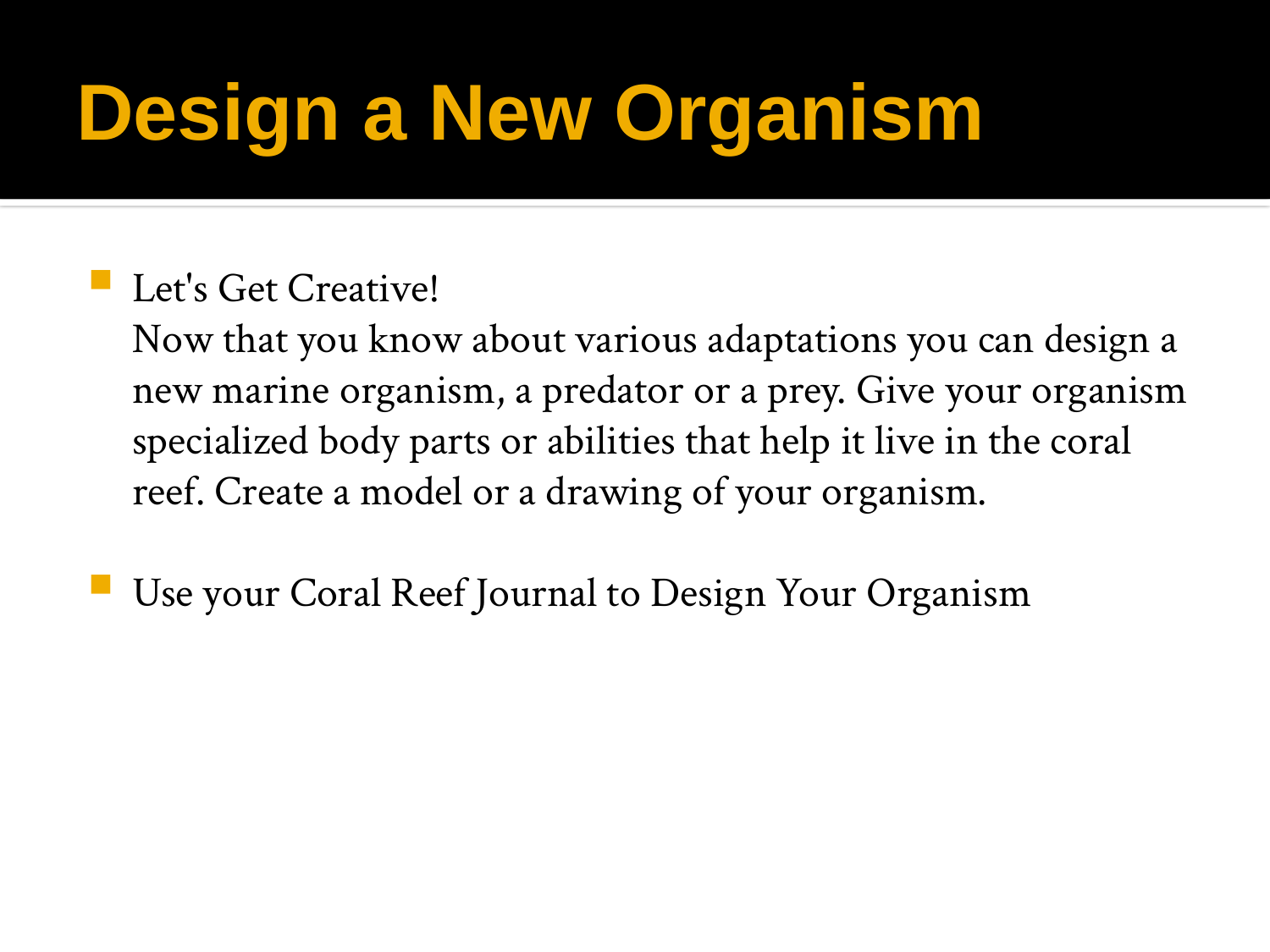

# Design a New Organism
Let's Get Creative! 
Now that you know about various adaptations you can design a new marine organism, a predator or a prey. Give your organism specialized body parts or abilities that help it live in the coral reef. Create a model or a drawing of your organism.

Use your Coral Reef Journal to Design Your Organism